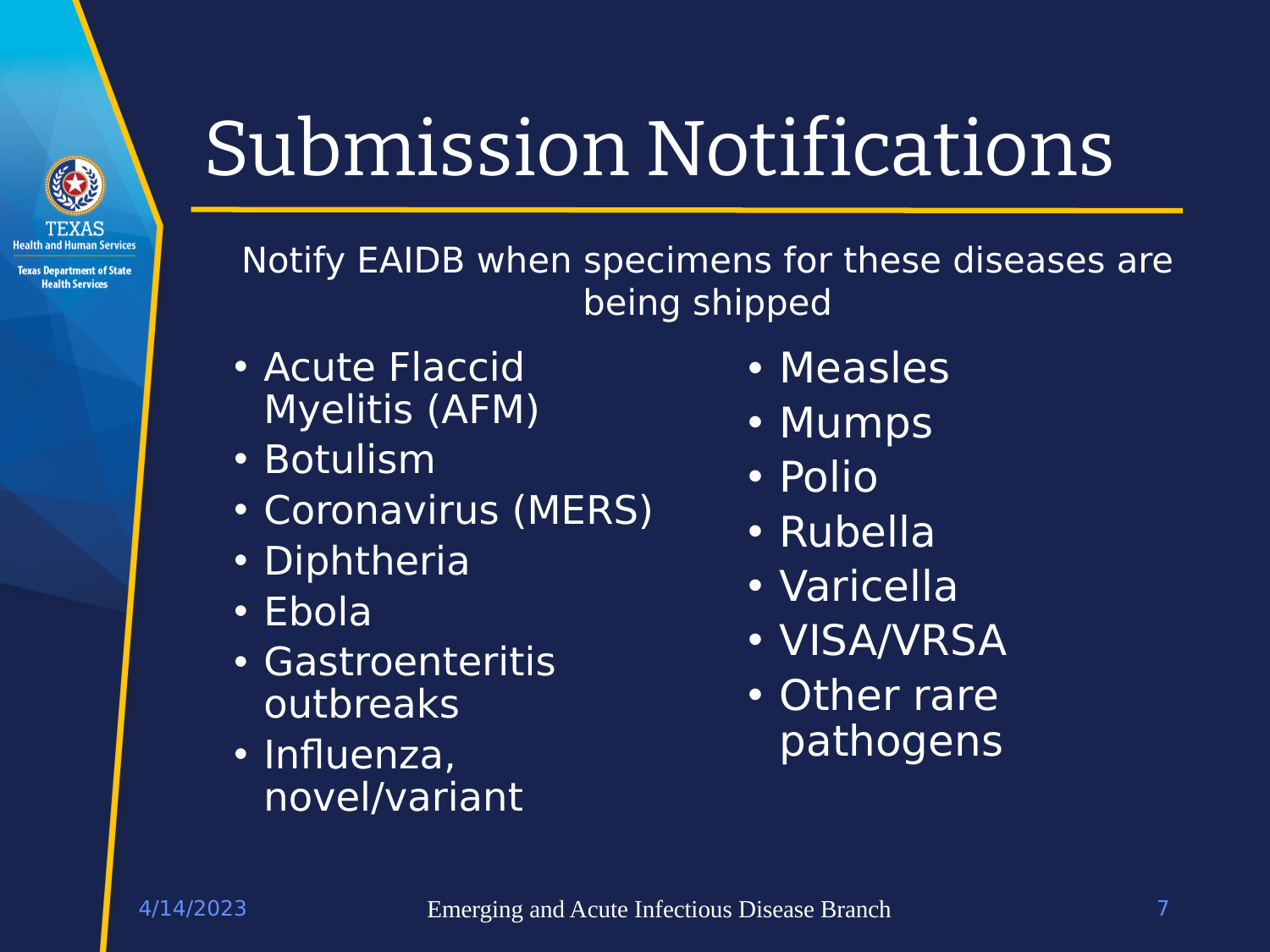

# Submission Notifications
Notify EAIDB when specimens for these diseases are being shipped

Acute Flaccid Myelitis (AFM)
Botulism
Coronavirus (MERS)
Diphtheria
Ebola
Gastroenteritis outbreaks
Influenza, novel/variant
Measles
Mumps
Polio
Rubella
Varicella
VISA/VRSA
Other rare pathogens
4/14/2023
Emerging and Acute Infectious Disease Branch
7